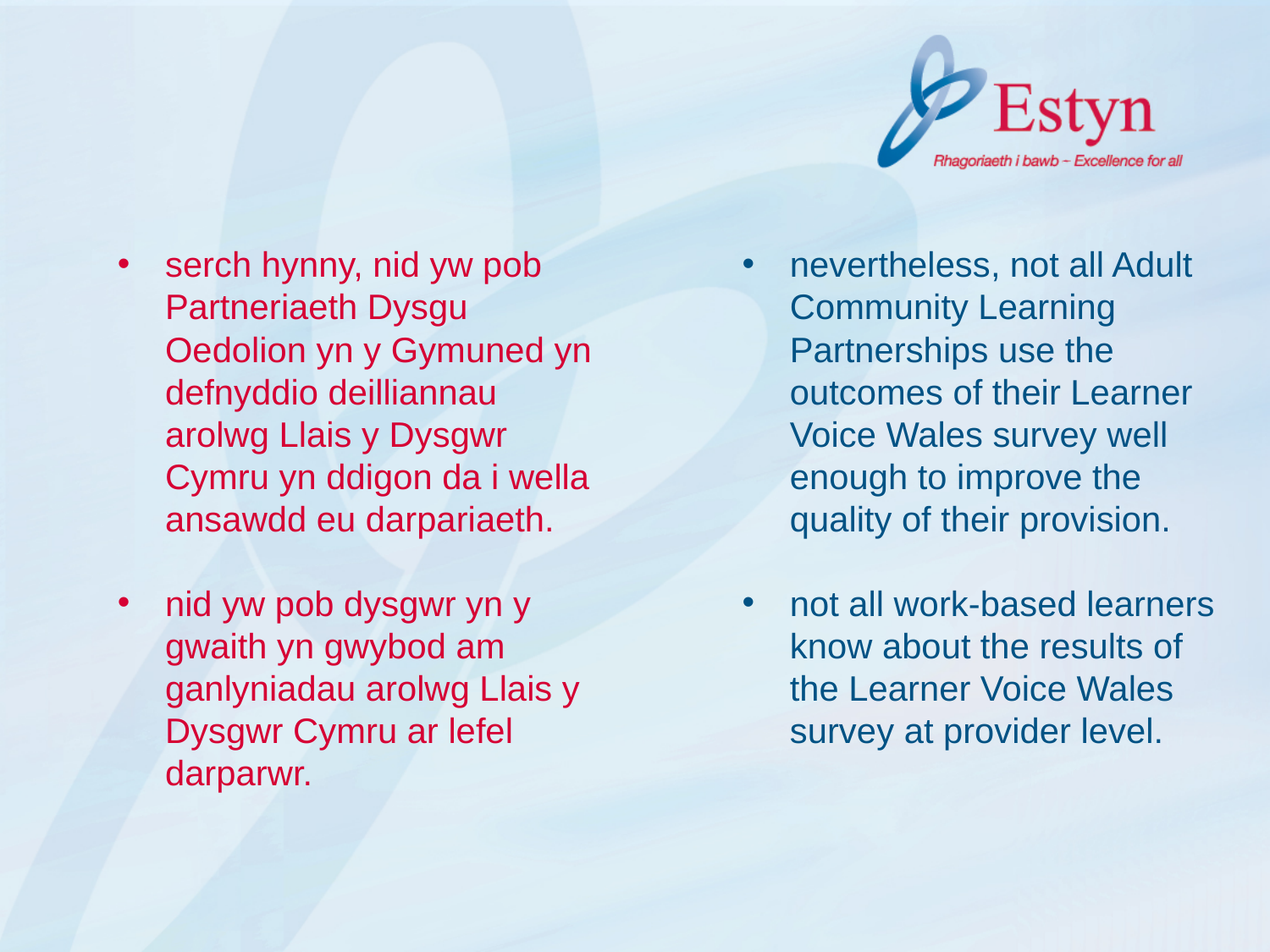

serch hynny, nid yw pob Partneriaeth Dysgu Oedolion yn y Gymuned yn defnyddio deilliannau arolwg Llais y Dysgwr Cymru yn ddigon da i wella ansawdd eu darpariaeth.

nid yw pob dysgwr yn y gwaith yn gwybod am ganlyniadau arolwg Llais y Dysgwr Cymru ar lefel darparwr.
nevertheless, not all Adult Community Learning Partnerships use the outcomes of their Learner Voice Wales survey well enough to improve the quality of their provision.

not all work-based learners know about the results of the Learner Voice Wales survey at provider level.